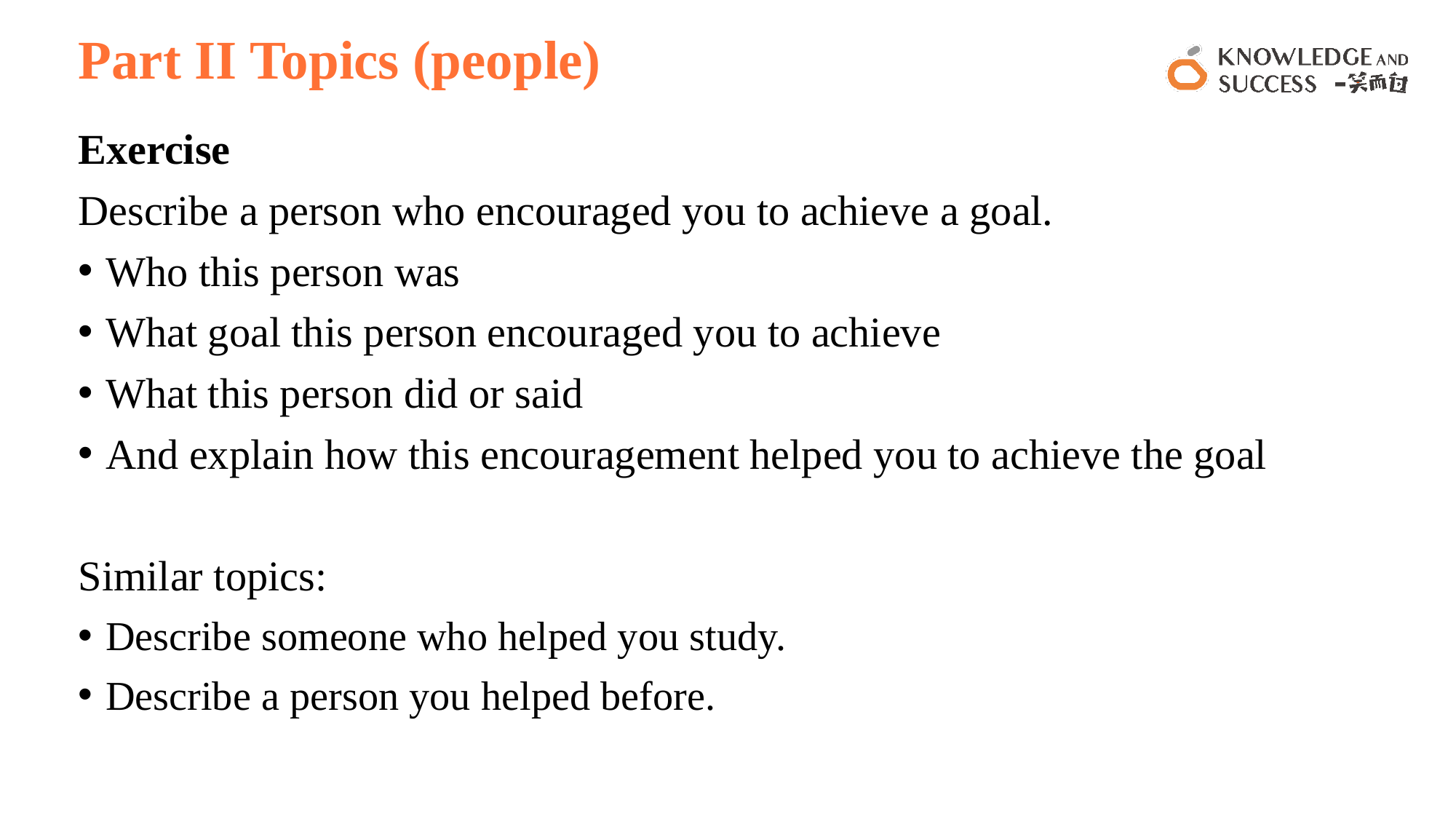

# Part II Topics (people)
Exercise
Describe a person who encouraged you to achieve a goal.
Who this person was
What goal this person encouraged you to achieve
What this person did or said
And explain how this encouragement helped you to achieve the goal

Similar topics:
Describe someone who helped you study.
Describe a person you helped before.